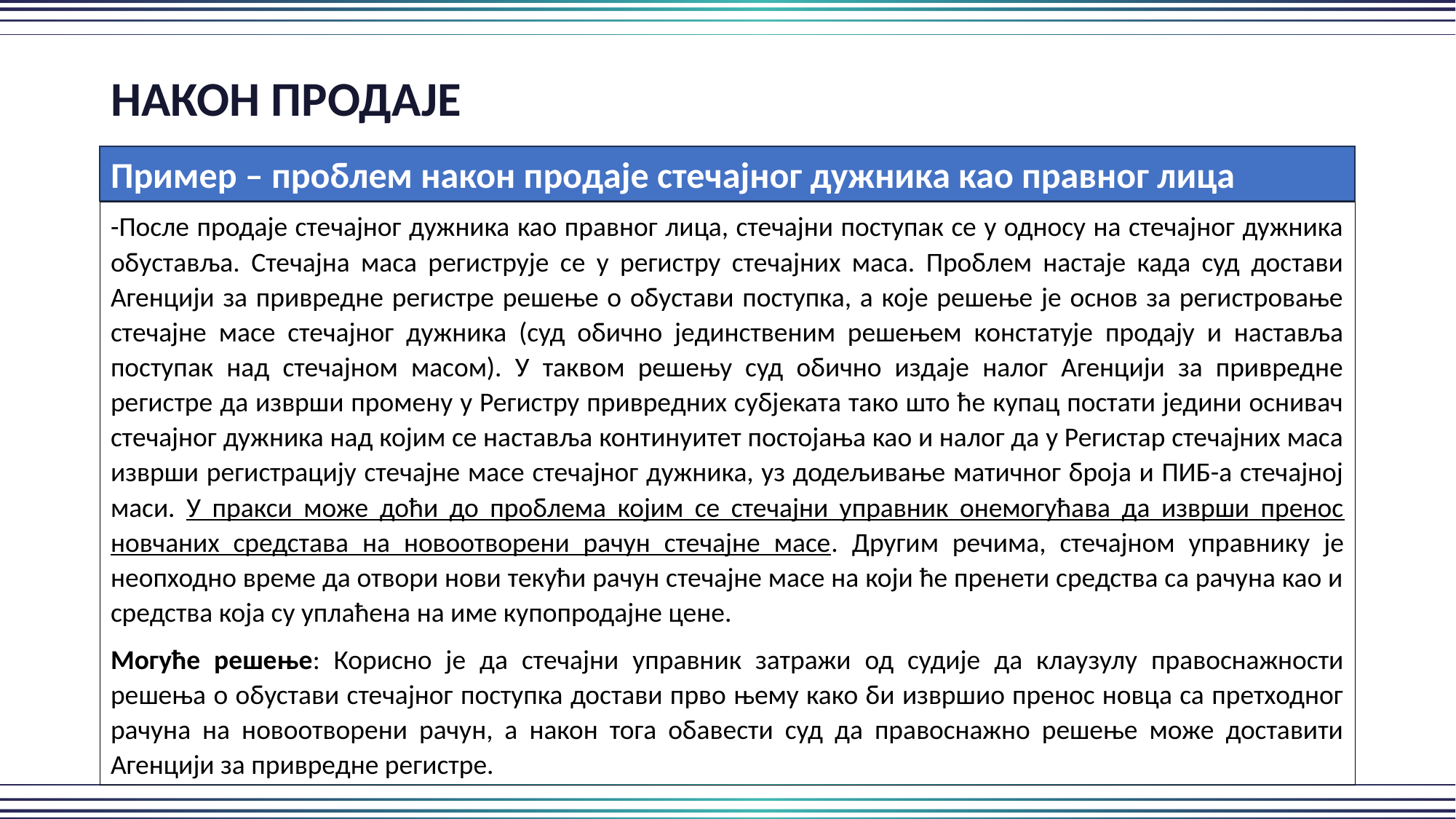

НАКОН ПРОДАЈЕ
Пример – проблем након продаје стечајног дужника као правног лица
-После продаје стечајног дужника као правног лица, стечајни поступак се у односу на стечајног дужника обуставља. Стечајна маса региструје се у регистру стечајних маса. Проблем настаје када суд достави Агенцији за привредне регистре решење о обустави поступка, а које решење је основ за регистровање стечајне масе стечајног дужника (суд обично јединственим решењем констатује продају и наставља поступак над стечајном масом). У таквом решењу суд обично издаје налог Агенцији за привредне регистре да изврши промену у Регистру привредних субјеката тако што ће купац постати једини оснивач стечајног дужника над којим се наставља континуитет постојања као и налог да у Регистар стечајних маса изврши регистрацију стечајне масе стечајног дужника, уз додељивање матичног броја и ПИБ-а стечајној маси. У пракси може доћи до проблема којим се стечајни управник онемогућава да изврши пренос новчаних средстава на новоотворени рачун стечајне масе. Другим речима, стечајном управнику је неопходно време да отвори нови текући рачун стечајне масе на који ће пренети средства са рачуна као и средства која су уплаћена на име купопродајне цене.
Могуће решење: Корисно је да стечајни управник затражи од судије да клаузулу правоснажности решења о обустави стечајног поступка достави прво њему како би извршио пренос новца са претходног рачуна на новоотворени рачун, а након тога обавести суд да правоснажно решење може доставити Агенцији за привредне регистре.